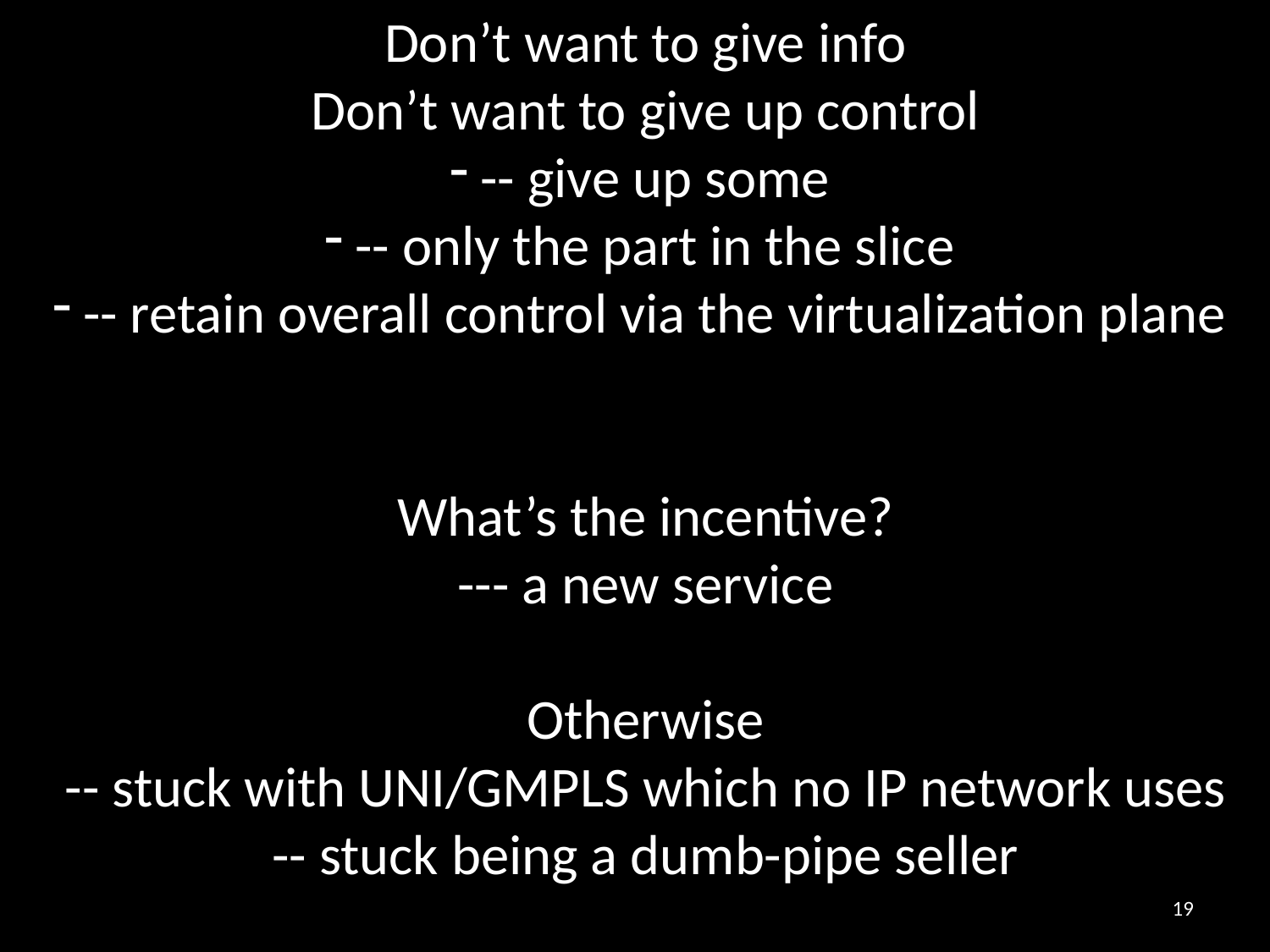

Don’t want to give info
Don’t want to give up control
-- give up some
-- only the part in the slice
-- retain overall control via the virtualization plane

What’s the incentive?
--- a new service

Otherwise
-- stuck with UNI/GMPLS which no IP network uses
-- stuck being a dumb-pipe seller

19